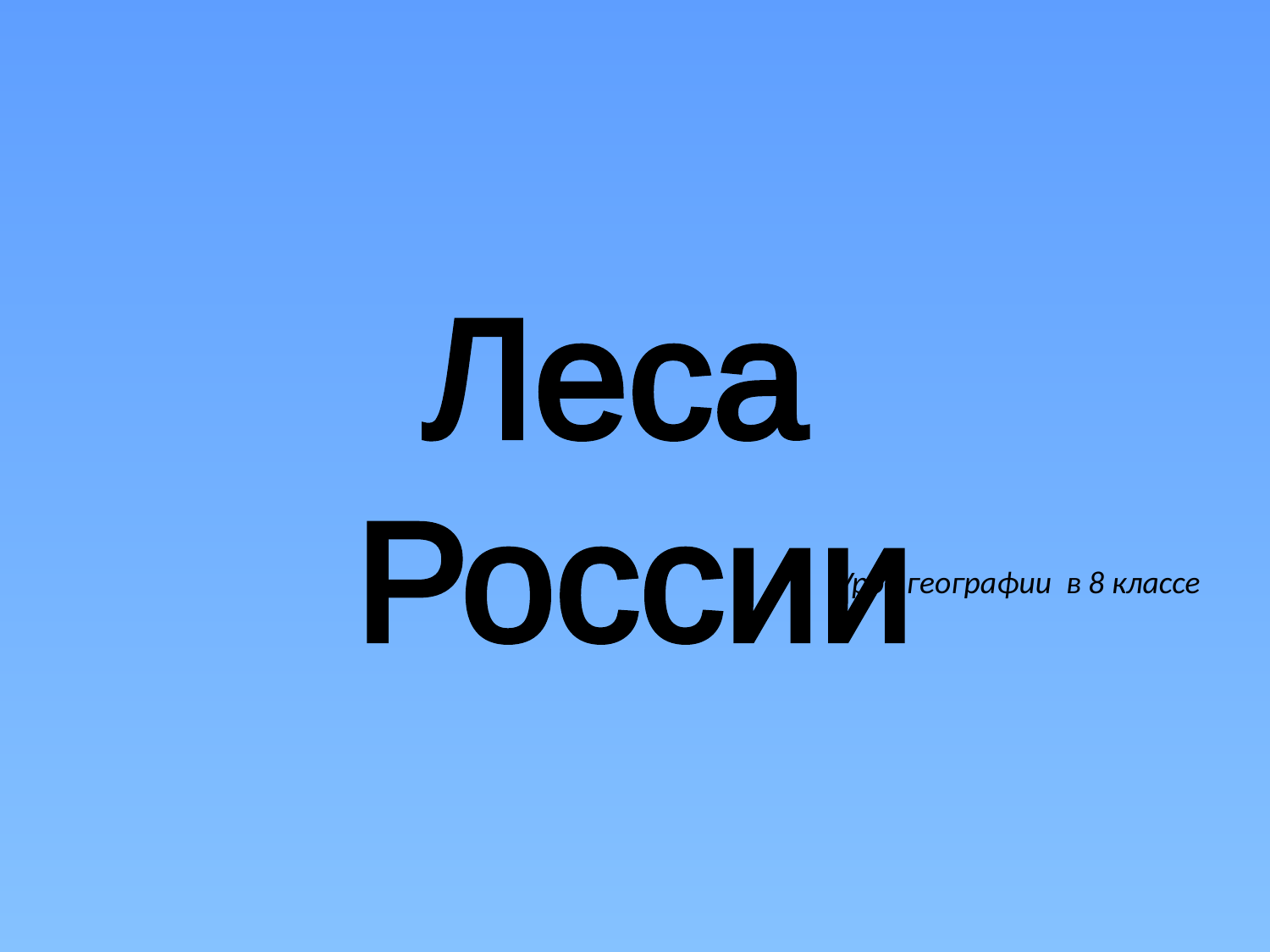

# Леса
России

Урок географии  в 8 классе